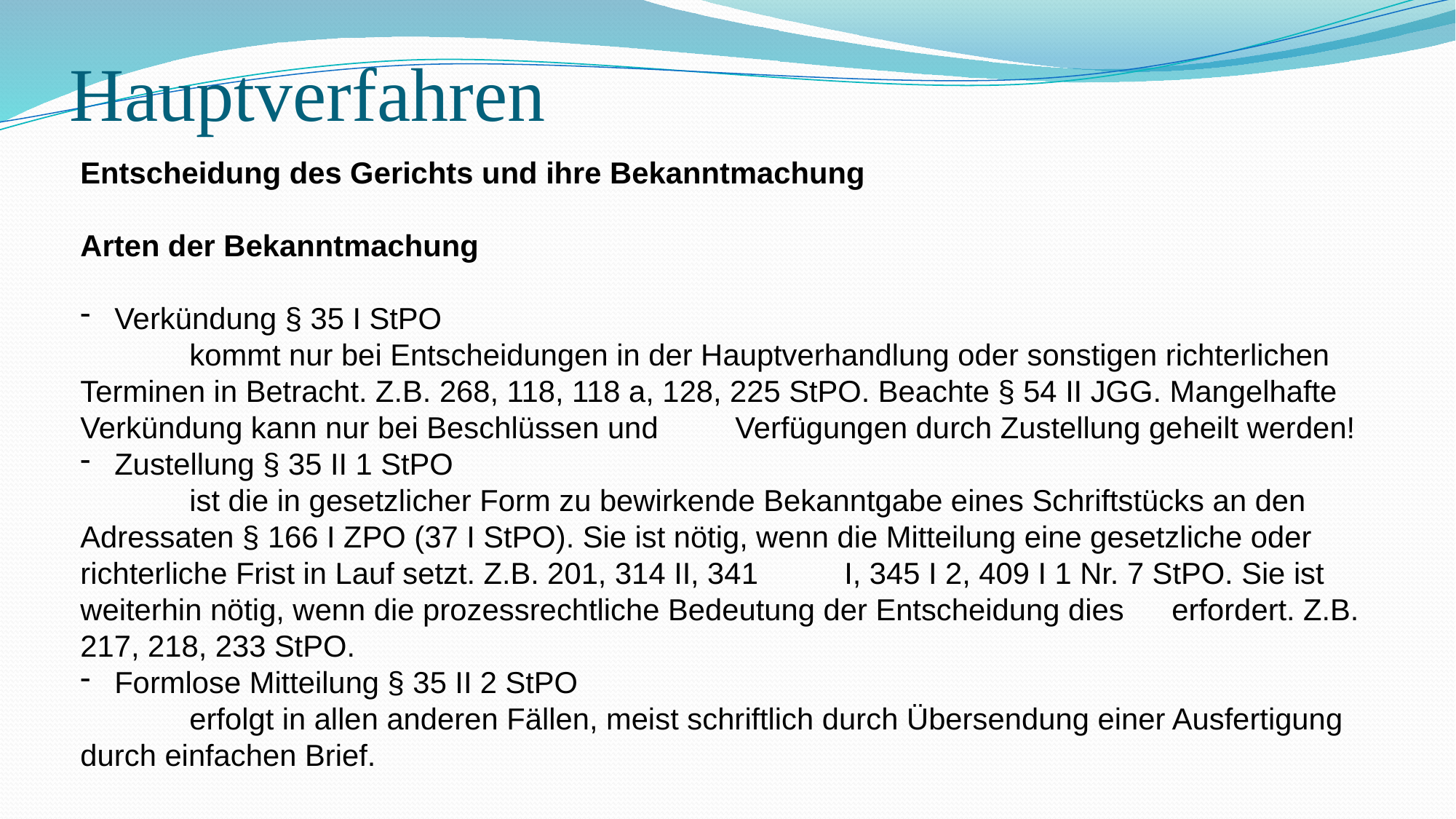

# Hauptverfahren
Entscheidung des Gerichts und ihre Bekanntmachung

Arten der Bekanntmachung

Verkündung § 35 I StPO
	kommt nur bei Entscheidungen in der Hauptverhandlung oder sonstigen richterlichen Terminen in Betracht. Z.B. 268, 118, 118 a, 128, 225 StPO. Beachte § 54 II JGG. Mangelhafte Verkündung kann nur bei Beschlüssen und 	Verfügungen durch Zustellung geheilt werden!
Zustellung § 35 II 1 StPO
	ist die in gesetzlicher Form zu bewirkende Bekanntgabe eines Schriftstücks an den Adressaten § 166 I ZPO (37 I StPO). Sie ist nötig, wenn die Mitteilung eine gesetzliche oder richterliche Frist in Lauf setzt. Z.B. 201, 314 II, 341 	I, 345 I 2, 409 I 1 Nr. 7 StPO. Sie ist weiterhin nötig, wenn die prozessrechtliche Bedeutung der Entscheidung dies 	erfordert. Z.B. 217, 218, 233 StPO.
Formlose Mitteilung § 35 II 2 StPO
	erfolgt in allen anderen Fällen, meist schriftlich durch Übersendung einer Ausfertigung durch einfachen Brief.